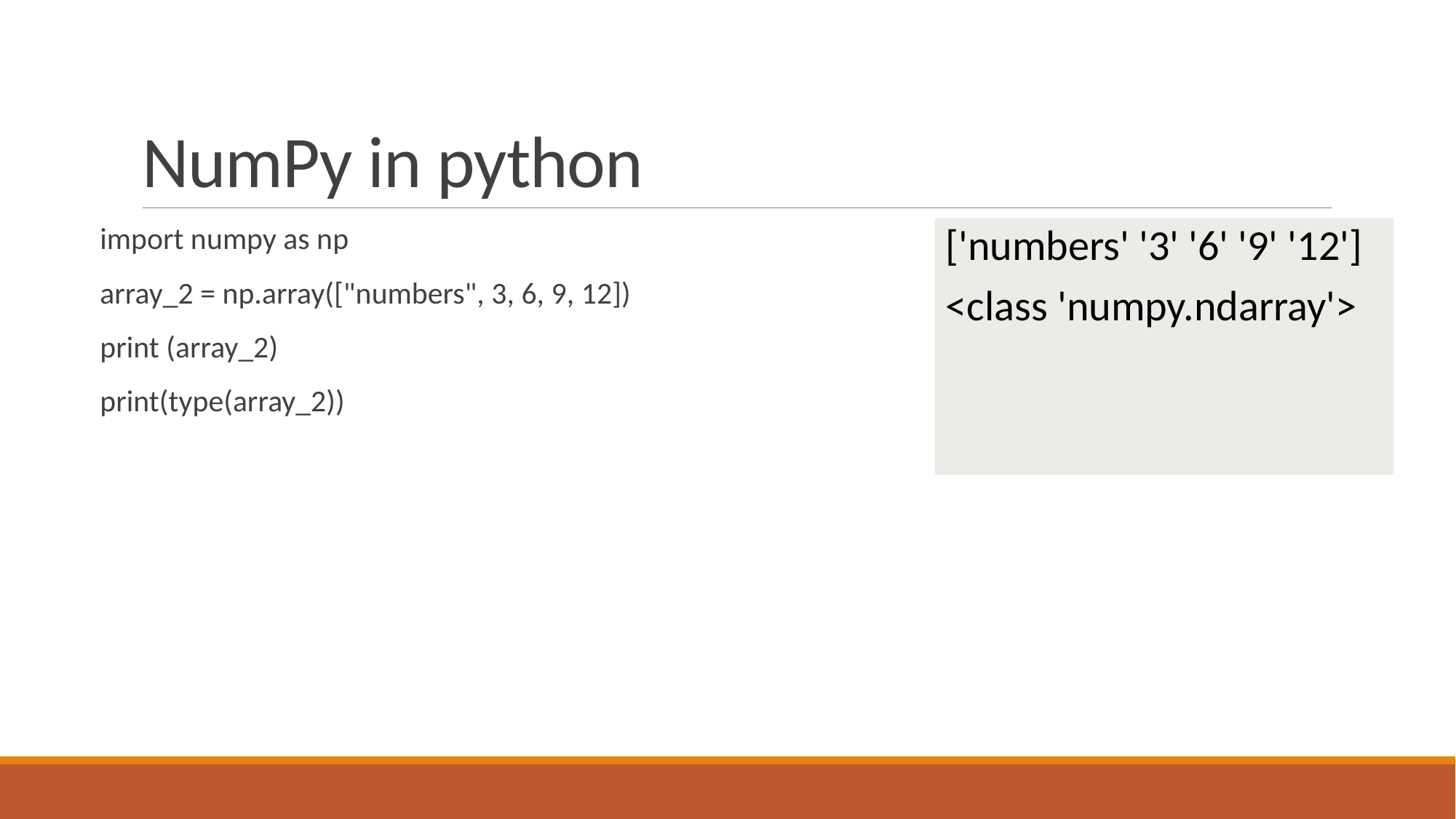

# NumPy in python

import numpy as np
array_2 = np.array(["numbers", 3, 6, 9, 12])
print (array_2)
print(type(array_2))

['numbers' '3' '6' '9' '12']
<class 'numpy.ndarray'>